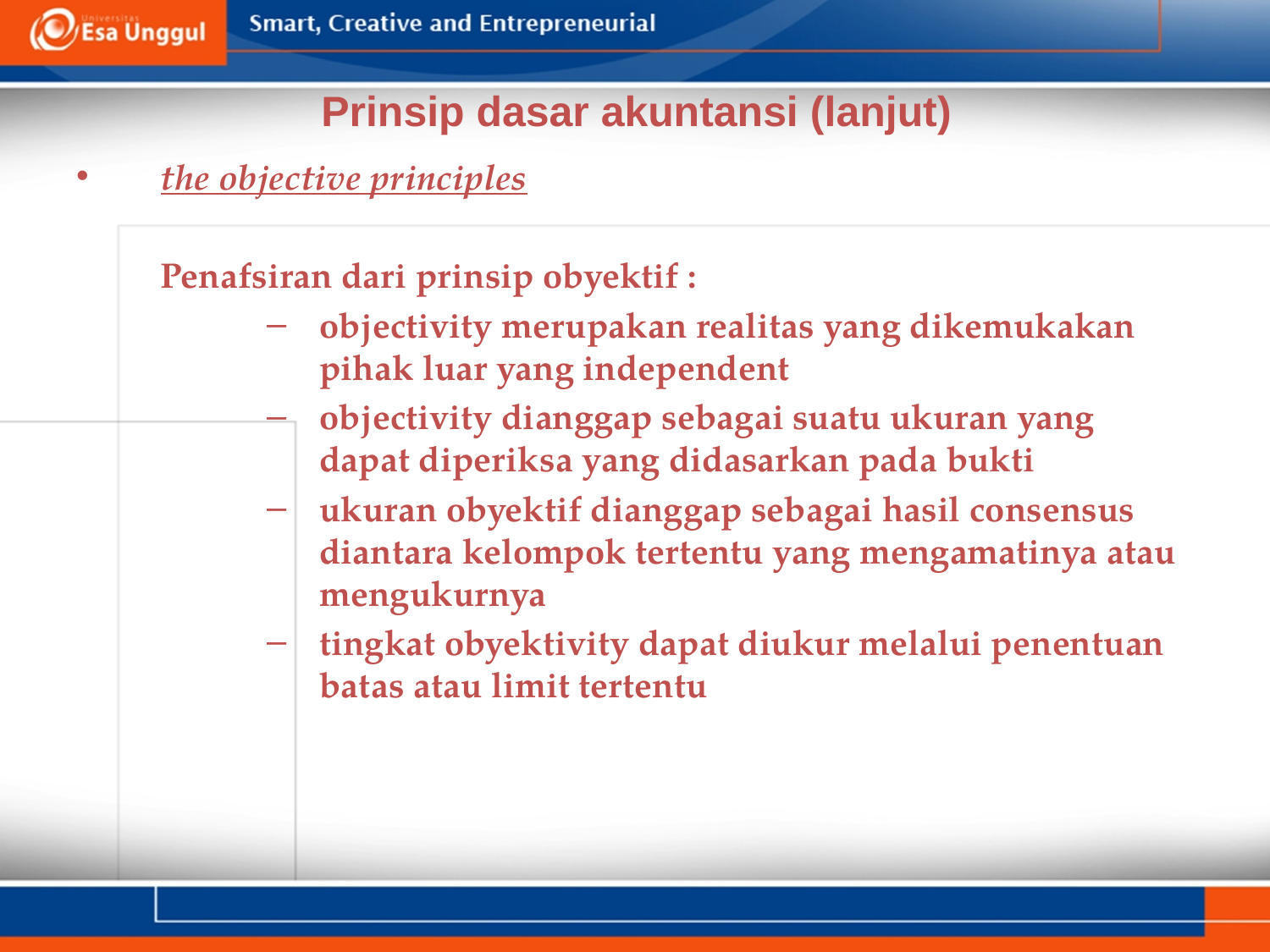

# Prinsip dasar akuntansi (lanjut)
the objective principles

	Penafsiran dari prinsip obyektif :
objectivity merupakan realitas yang dikemukakan pihak luar yang independent
objectivity dianggap sebagai suatu ukuran yang dapat diperiksa yang didasarkan pada bukti
ukuran obyektif dianggap sebagai hasil consensus diantara kelompok tertentu yang mengamatinya atau mengukurnya
tingkat obyektivity dapat diukur melalui penentuan batas atau limit tertentu